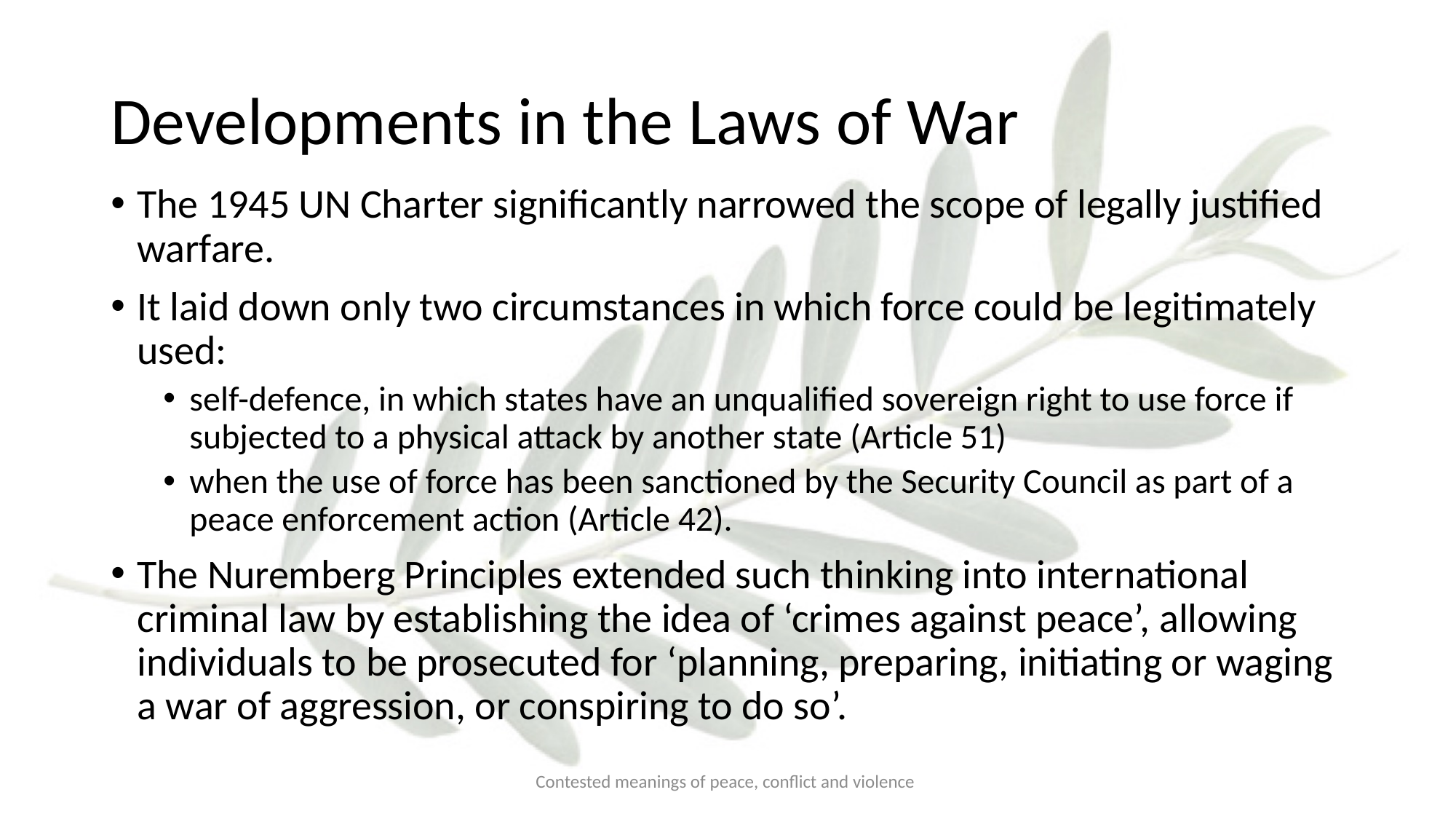

# Developments in the Laws of War
The 1945 UN Charter significantly narrowed the scope of legally justified warfare.
It laid down only two circumstances in which force could be legitimately used:
self-defence, in which states have an unqualified sovereign right to use force if subjected to a physical attack by another state (Article 51)
when the use of force has been sanctioned by the Security Council as part of a peace enforcement action (Article 42).
The Nuremberg Principles extended such thinking into international criminal law by establishing the idea of ‘crimes against peace’, allowing individuals to be prosecuted for ‘planning, preparing, initiating or waging a war of aggression, or conspiring to do so’.

Contested meanings of peace, conflict and violence